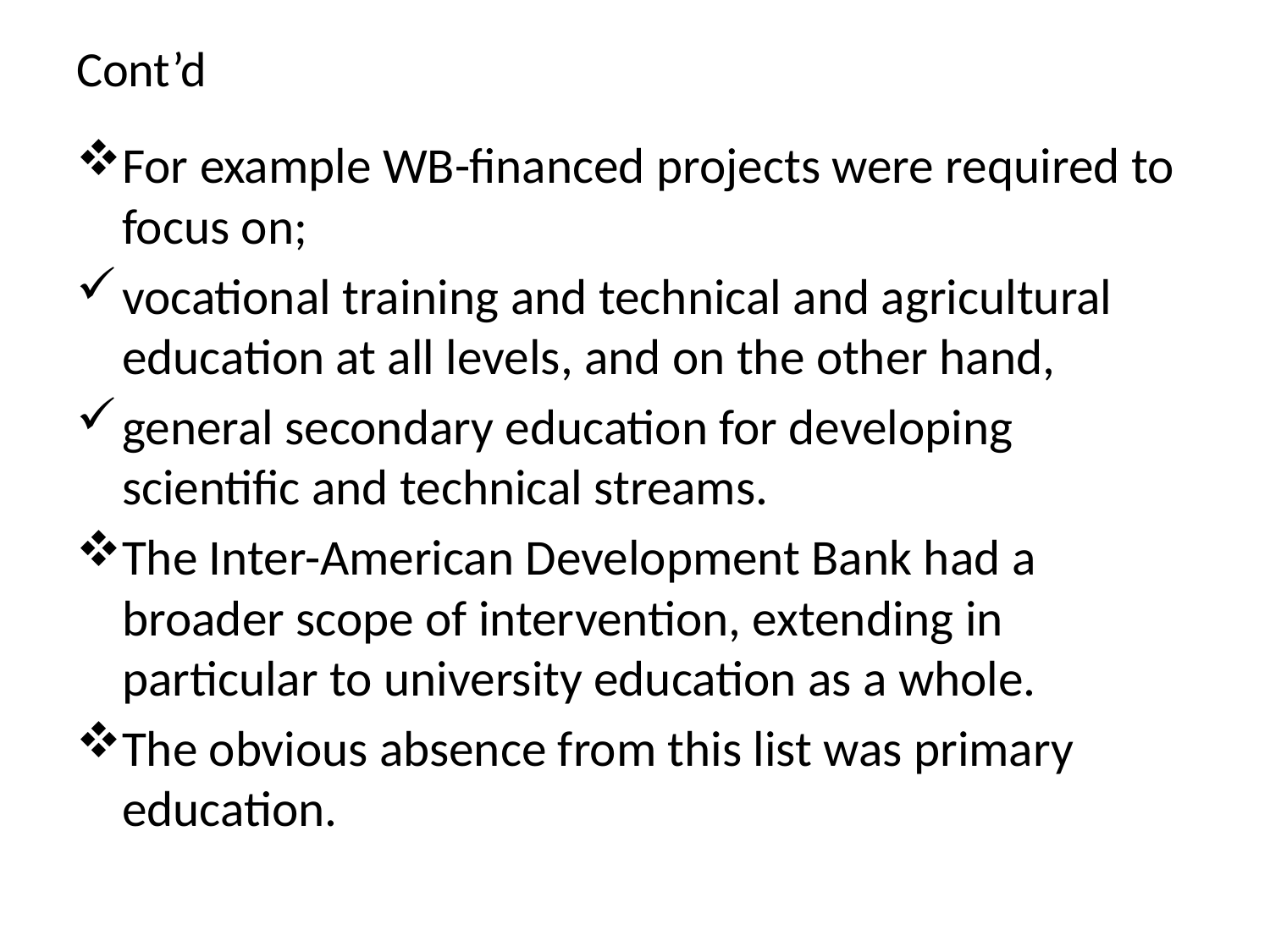

# Cont’d
For example WB-financed projects were required to focus on;
vocational training and technical and agricultural education at all levels, and on the other hand,
general secondary education for developing scientific and technical streams.
The Inter-American Development Bank had a broader scope of intervention, extending in particular to university education as a whole.
The obvious absence from this list was primary education.